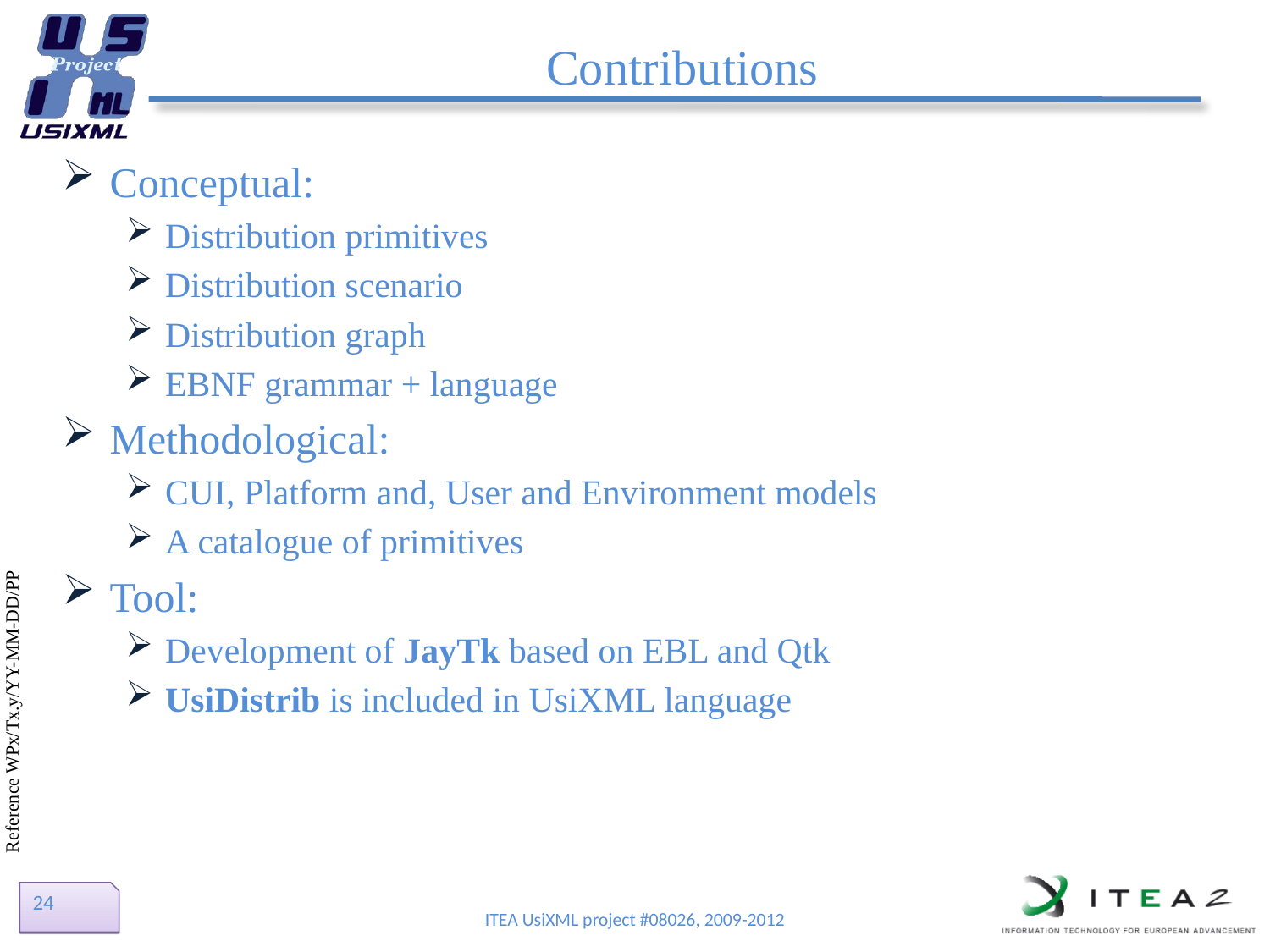

# Contributions
Conceptual:
Distribution primitives
Distribution scenario
Distribution graph
EBNF grammar + language
Methodological:
CUI, Platform and, User and Environment models
A catalogue of primitives
Tool:
Development of JayTk based on EBL and Qtk
UsiDistrib is included in UsiXML language
24
ITEA UsiXML project #08026, 2009-2012